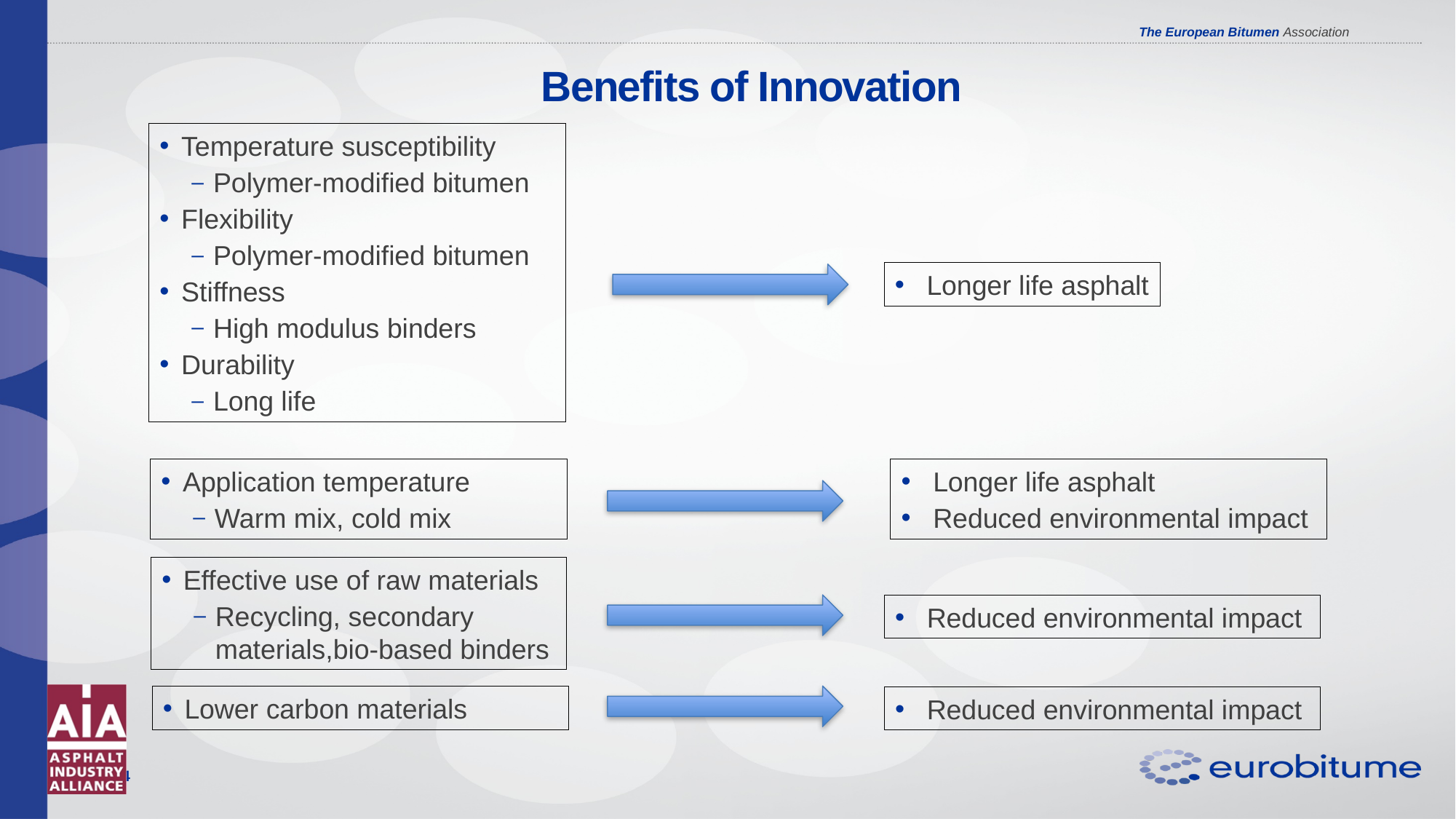

# Benefits of Innovation
Temperature susceptibility
Polymer-modified bitumen
Flexibility
Polymer-modified bitumen
Stiffness
High modulus binders
Durability
Long life
Longer life asphalt

Application temperature
Warm mix, cold mix
Longer life asphalt
Reduced environmental impact

Effective use of raw materials
Recycling, secondary materials,bio-based binders

Reduced environmental impact
Lower carbon materials

Reduced environmental impact